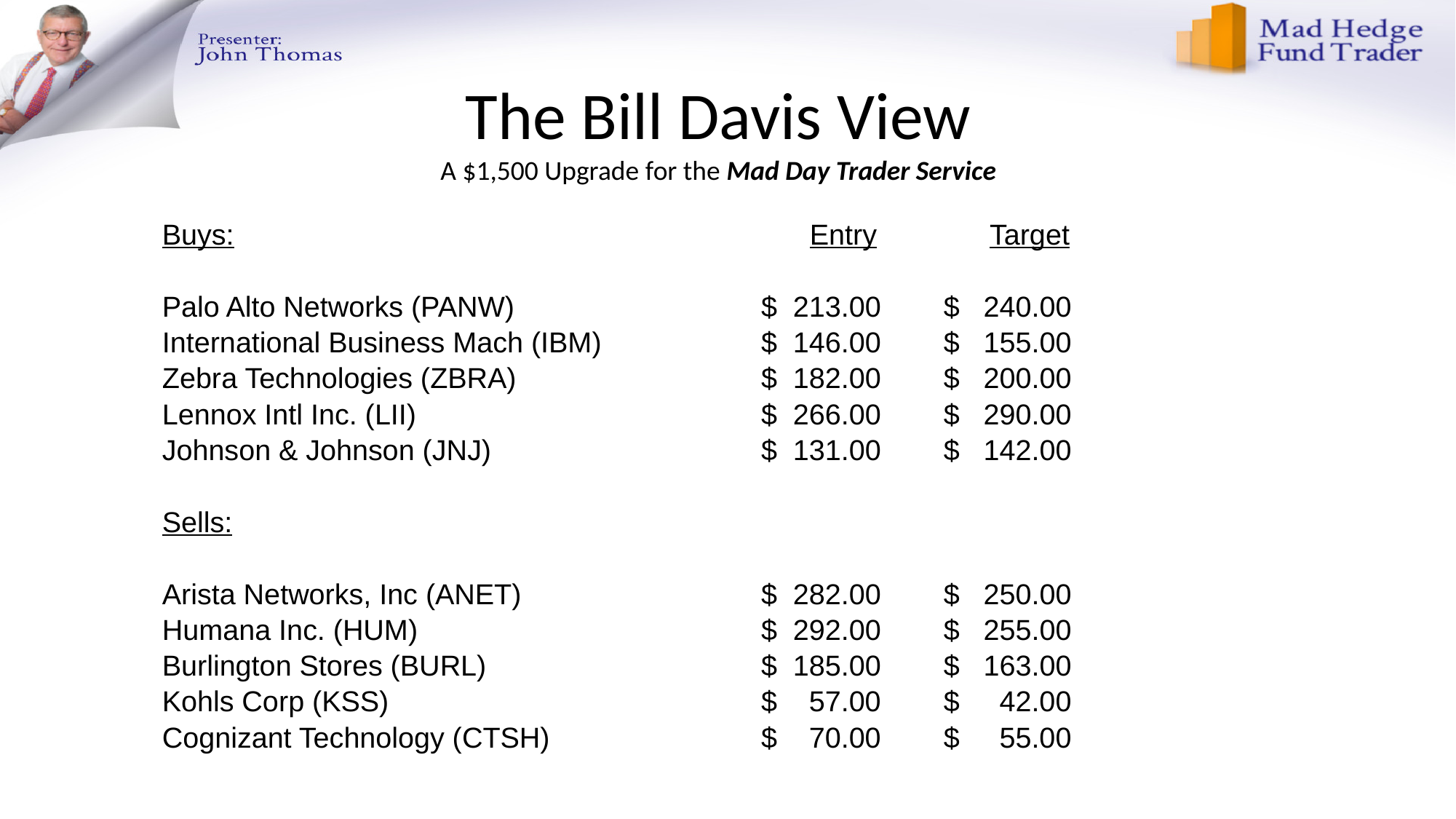

# The Bill Davis View A $1,500 Upgrade for the Mad Day Trader Service

| Buys: | Entry | Target |
| --- | --- | --- |
|  |  |  |
| Palo Alto Networks (PANW) | $ 213.00 | $ 240.00 |
| International Business Mach (IBM) | $ 146.00 | $ 155.00 |
| Zebra Technologies (ZBRA) | $ 182.00 | $ 200.00 |
| Lennox Intl Inc. (LII) | $ 266.00 | $ 290.00 |
| Johnson & Johnson (JNJ) | $ 131.00 | $ 142.00 |
|  |  |  |
| Sells: |  |  |
|  |  |  |
| Arista Networks, Inc (ANET) | $ 282.00 | $ 250.00 |
| Humana Inc. (HUM) | $ 292.00 | $ 255.00 |
| Burlington Stores (BURL) | $ 185.00 | $ 163.00 |
| Kohls Corp (KSS) | $ 57.00 | $ 42.00 |
| Cognizant Technology (CTSH) | $ 70.00 | $ 55.00 |